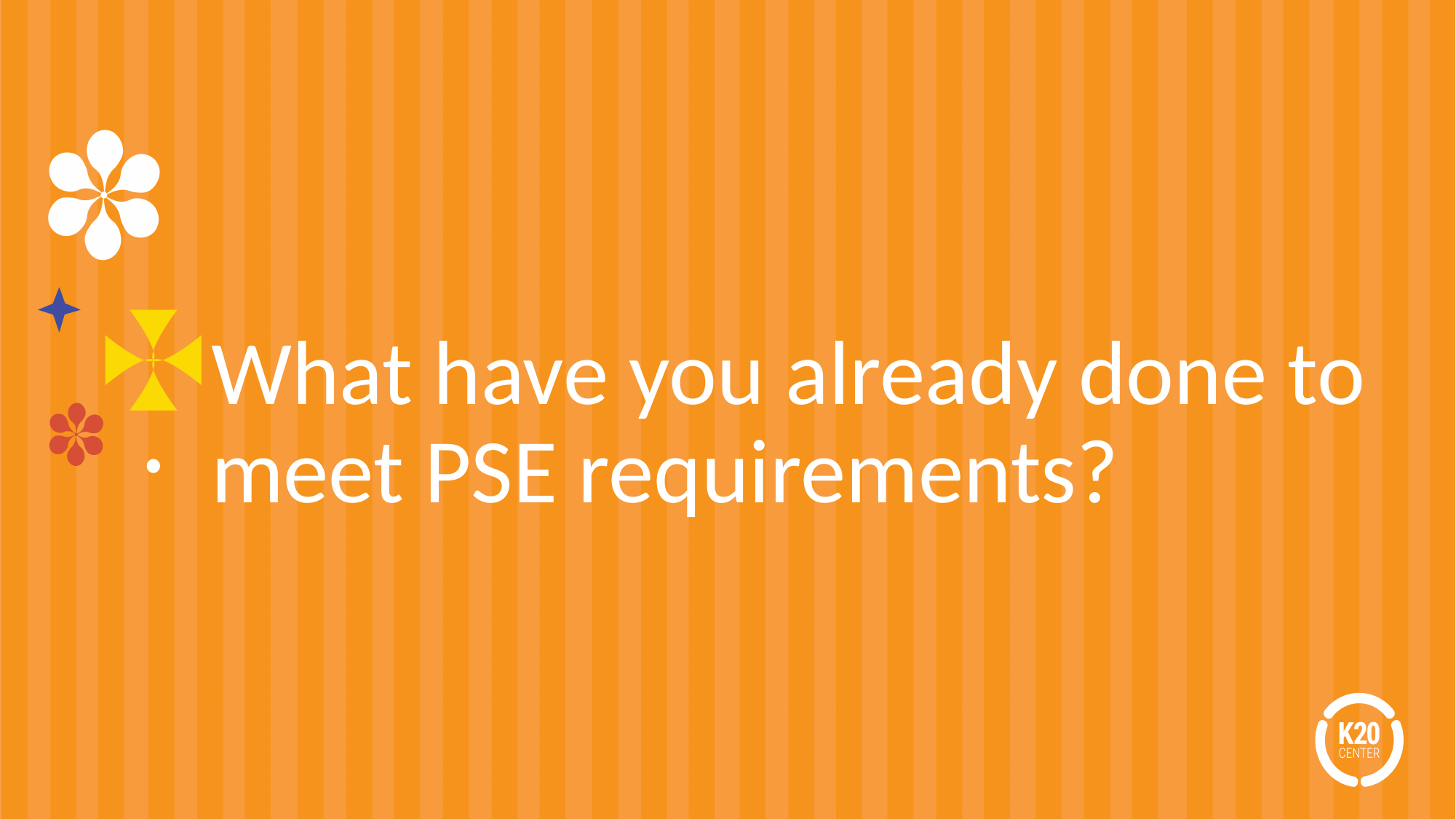

# What have you already done to meet PSE requirements?